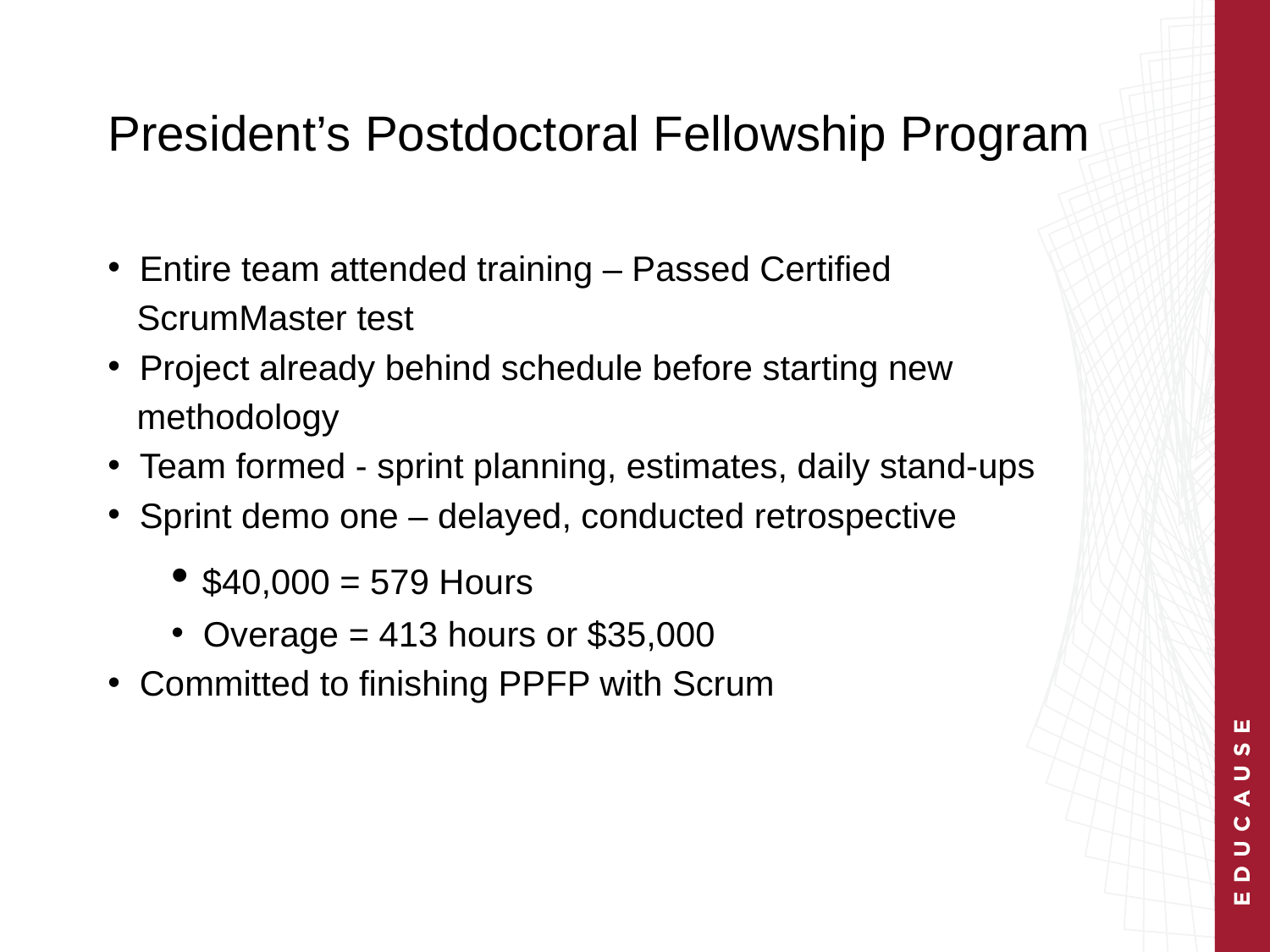

# President’s Postdoctoral Fellowship Program

  Entire team attended training – Passed Certified
   ScrumMaster test
  Project already behind schedule before starting new
   methodology
  Team formed - sprint planning, estimates, daily stand-ups
  Sprint demo one – delayed, conducted retrospective
 $40,000 = 579 Hours
  Overage = 413 hours or $35,000
  Committed to finishing PPFP with Scrum